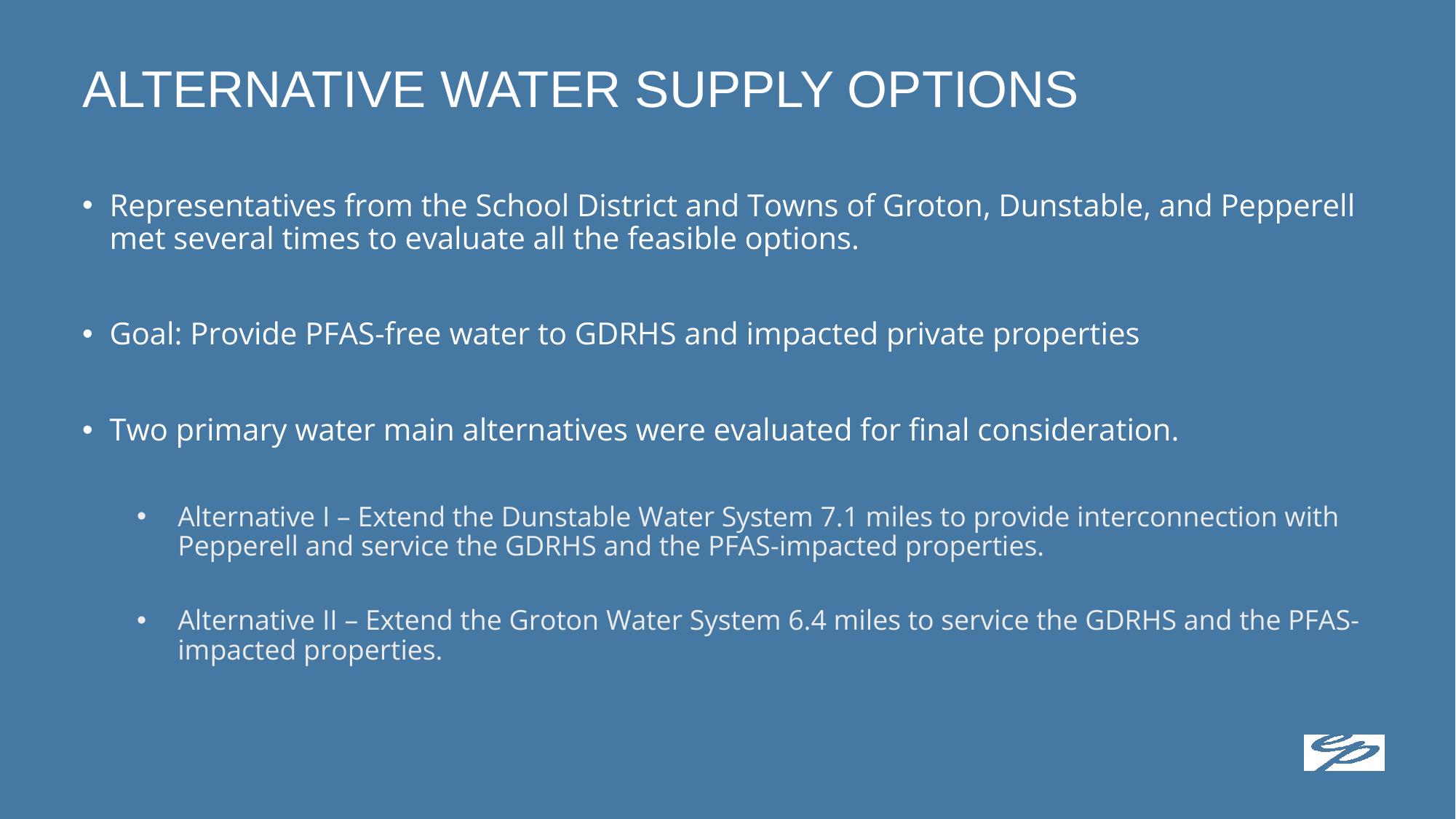

# ALTERNATIVE WATER SUPPLY OPTIONS
Representatives from the School District and Towns of Groton, Dunstable, and Pepperell met several times to evaluate all the feasible options.

Goal: Provide PFAS-free water to GDRHS and impacted private properties

Two primary water main alternatives were evaluated for final consideration.

Alternative I – Extend the Dunstable Water System 7.1 miles to provide interconnection with Pepperell and service the GDRHS and the PFAS-impacted properties.

Alternative II – Extend the Groton Water System 6.4 miles to service the GDRHS and the PFAS-impacted properties.